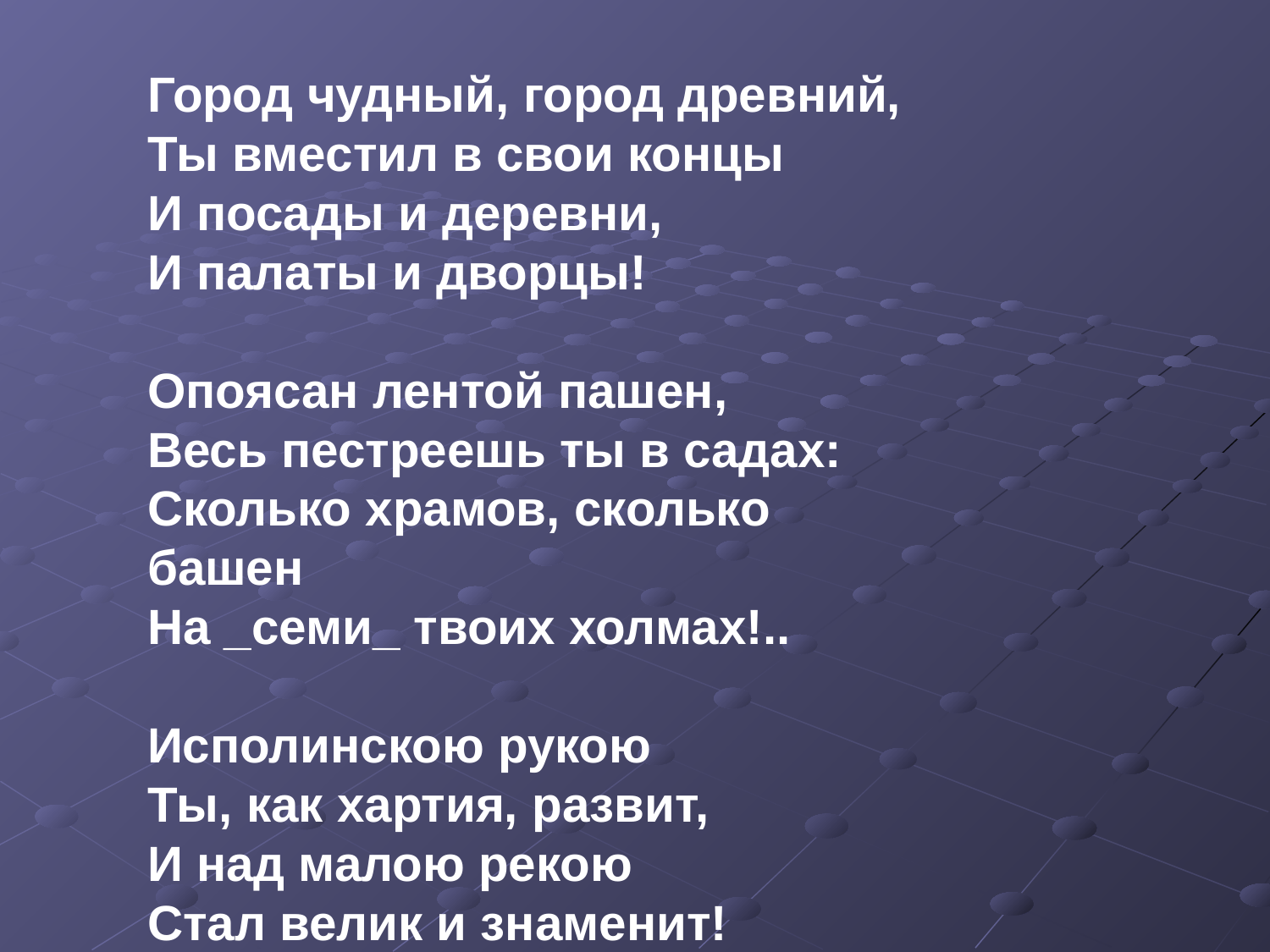

Город чудный, город древний,
Ты вместил в свои концы
И посады и деревни,
И палаты и дворцы!
Опоясан лентой пашен,
Весь пестреешь ты в садах:
Сколько храмов, сколько башен
На _семи_ твоих холмах!..
Исполинскою рукою
Ты, как хартия, развит,
И над малою рекою
Стал велик и знаменит!